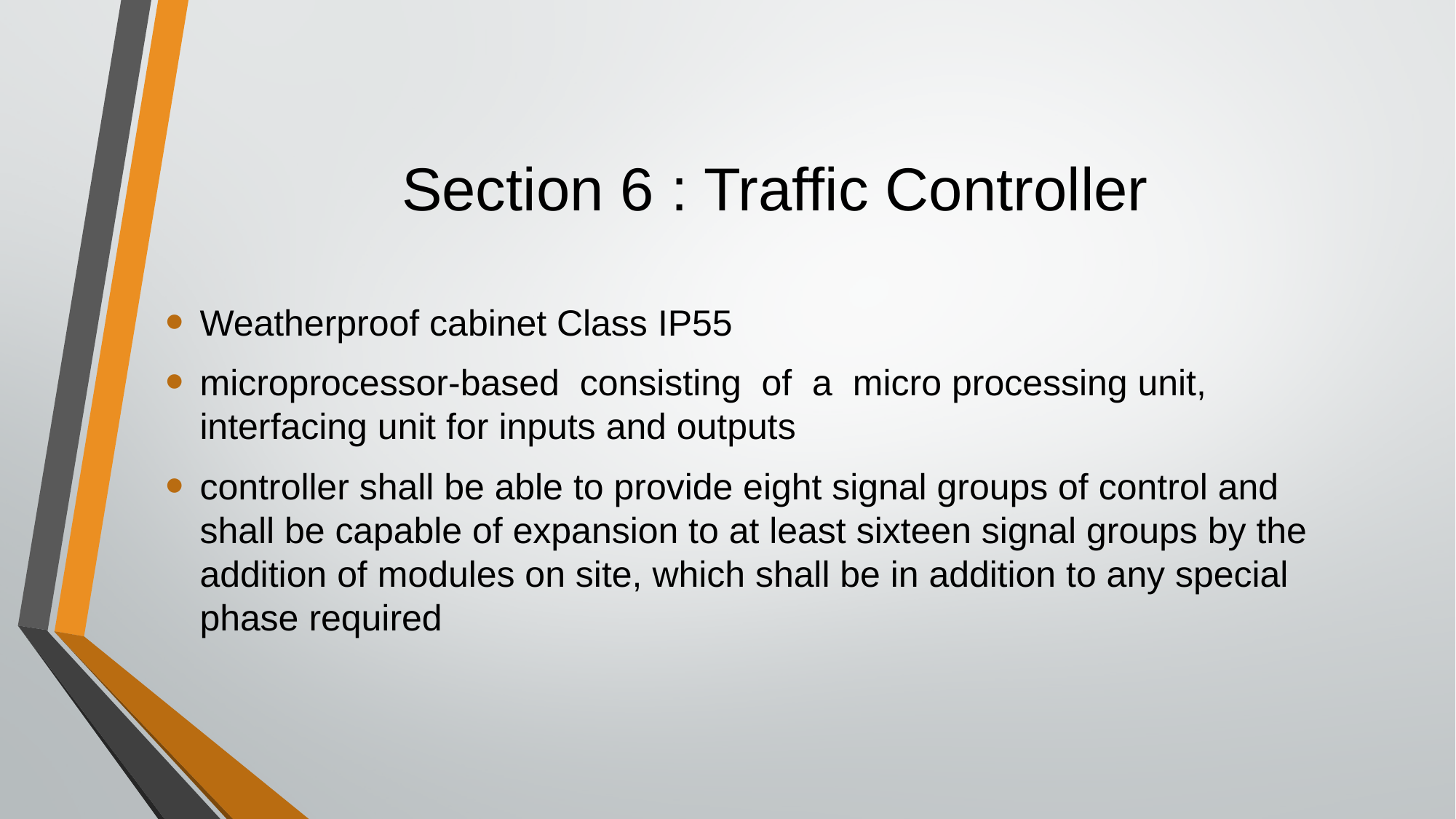

# Section 6 : Traffic Controller
Weatherproof cabinet Class IP55
microprocessor-based  consisting  of  a  micro processing unit, interfacing unit for inputs and outputs
controller shall be able to provide eight signal groups of control and shall be capable of expansion to at least sixteen signal groups by the addition of modules on site, which shall be in addition to any special phase required